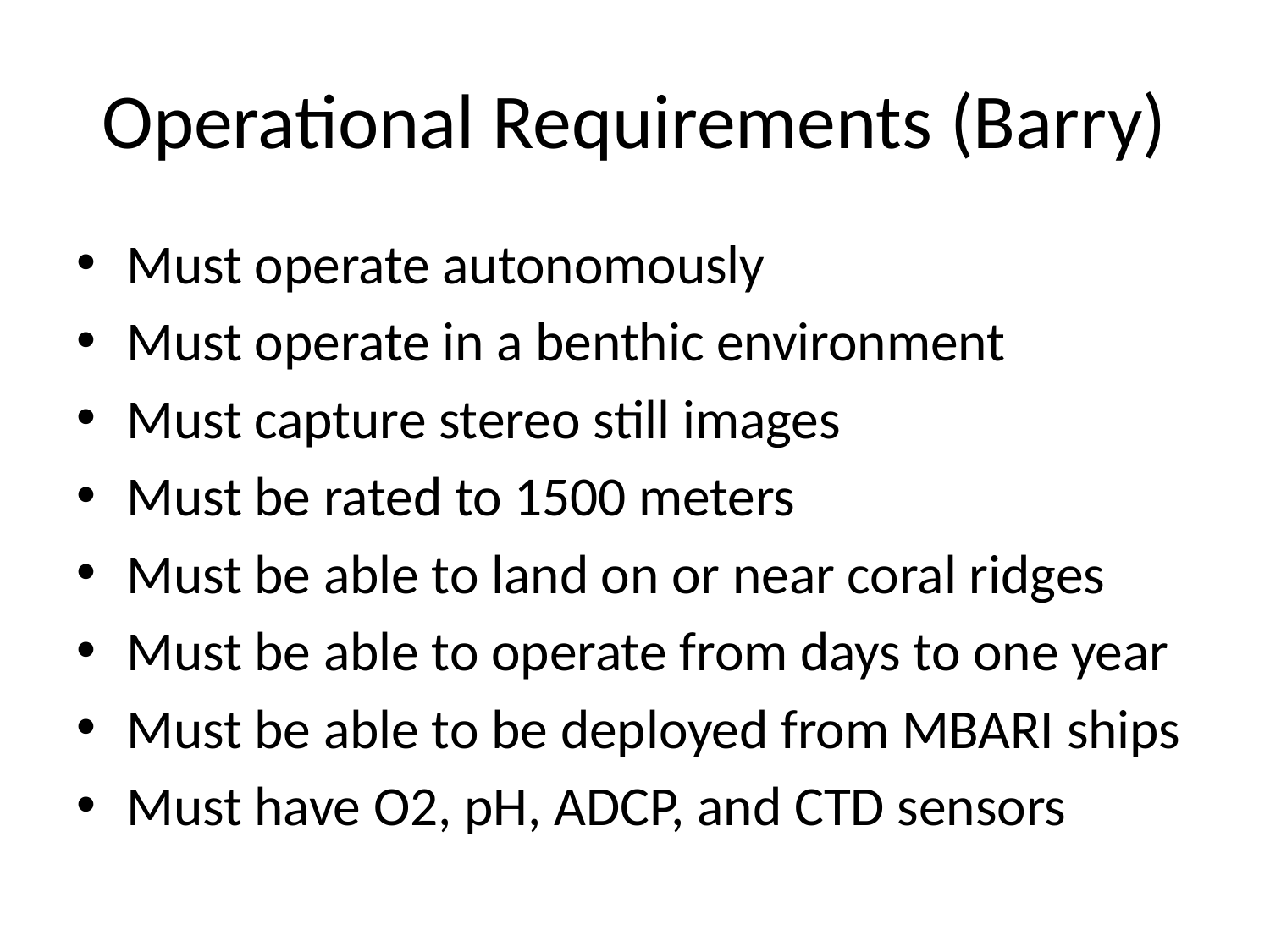

# Operational Requirements (Barry)
Must operate autonomously
Must operate in a benthic environment
Must capture stereo still images
Must be rated to 1500 meters
Must be able to land on or near coral ridges
Must be able to operate from days to one year
Must be able to be deployed from MBARI ships
Must have O2, pH, ADCP, and CTD sensors